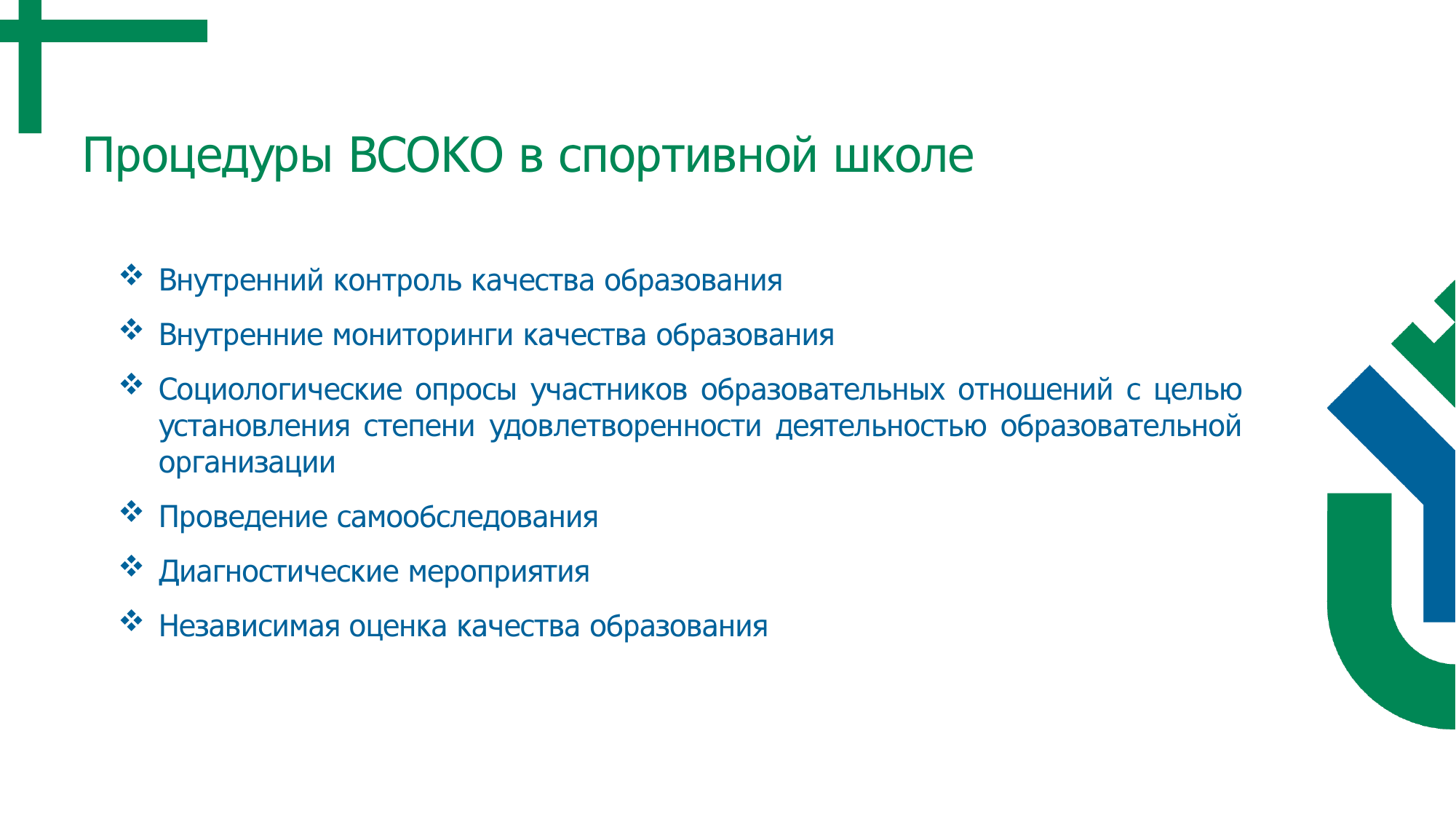

Процедуры ВСОКО в спортивной школе
Внутренний контроль качества образования
Внутренние мониторинги качества образования
Социологические опросы участников образовательных отношений с целью установления степени удовлетворенности деятельностью образовательной организации
Проведение самообследования
Диагностические мероприятия
Независимая оценка качества образования